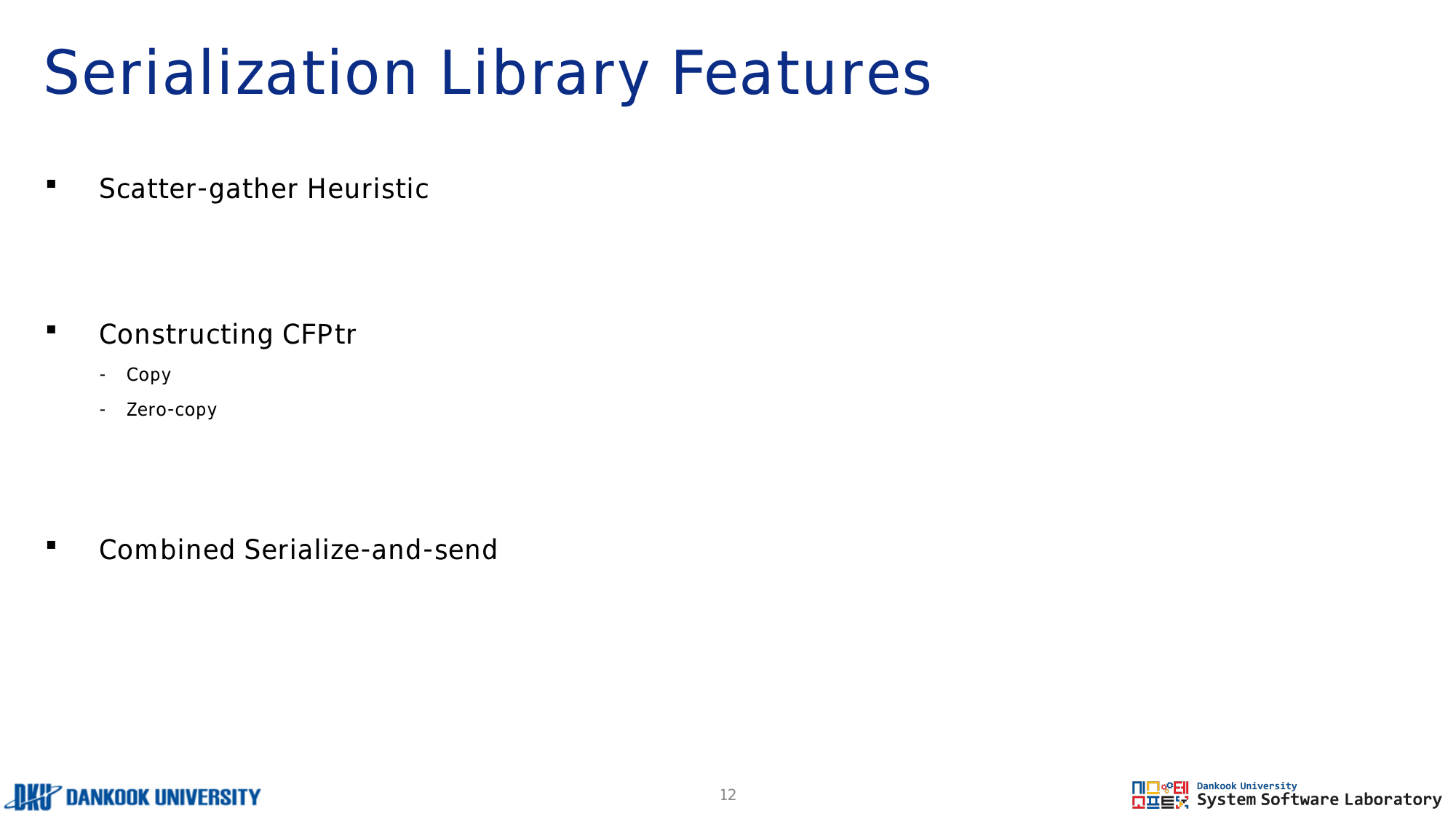

# Serialization Library Features
Scatter-gather Heuristic

Constructing CFPtr
Copy
Zero-copy

Combined Serialize-and-send

12